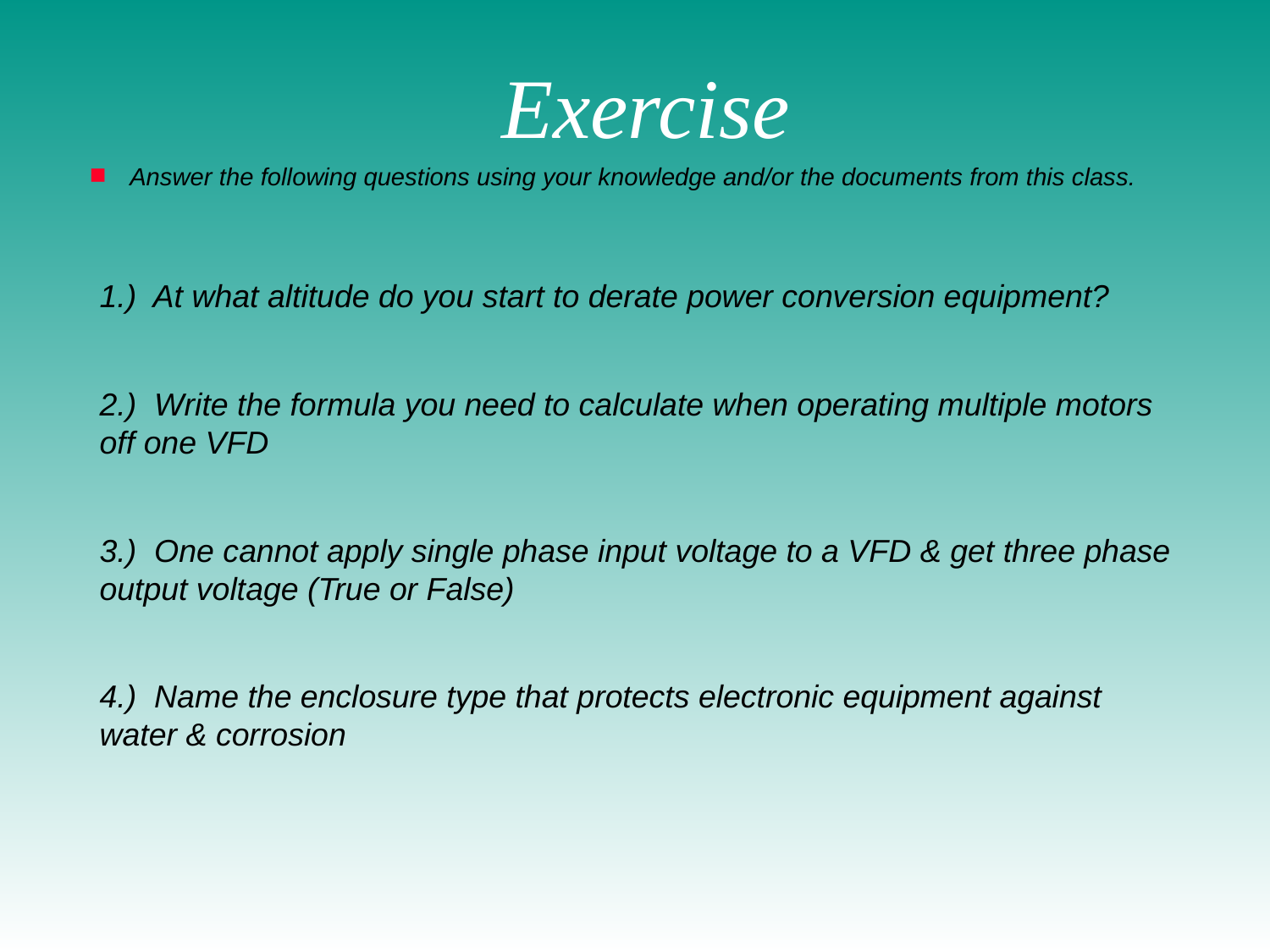

# Exercise
 Answer the following questions using your knowledge and/or the documents from this class.
1.)  At what altitude do you start to derate power conversion equipment?

2.)  Write the formula you need to calculate when operating multiple motors off one VFD

3.)  One cannot apply single phase input voltage to a VFD & get three phase output voltage (True or False)

4.)  Name the enclosure type that protects electronic equipment against water & corrosion